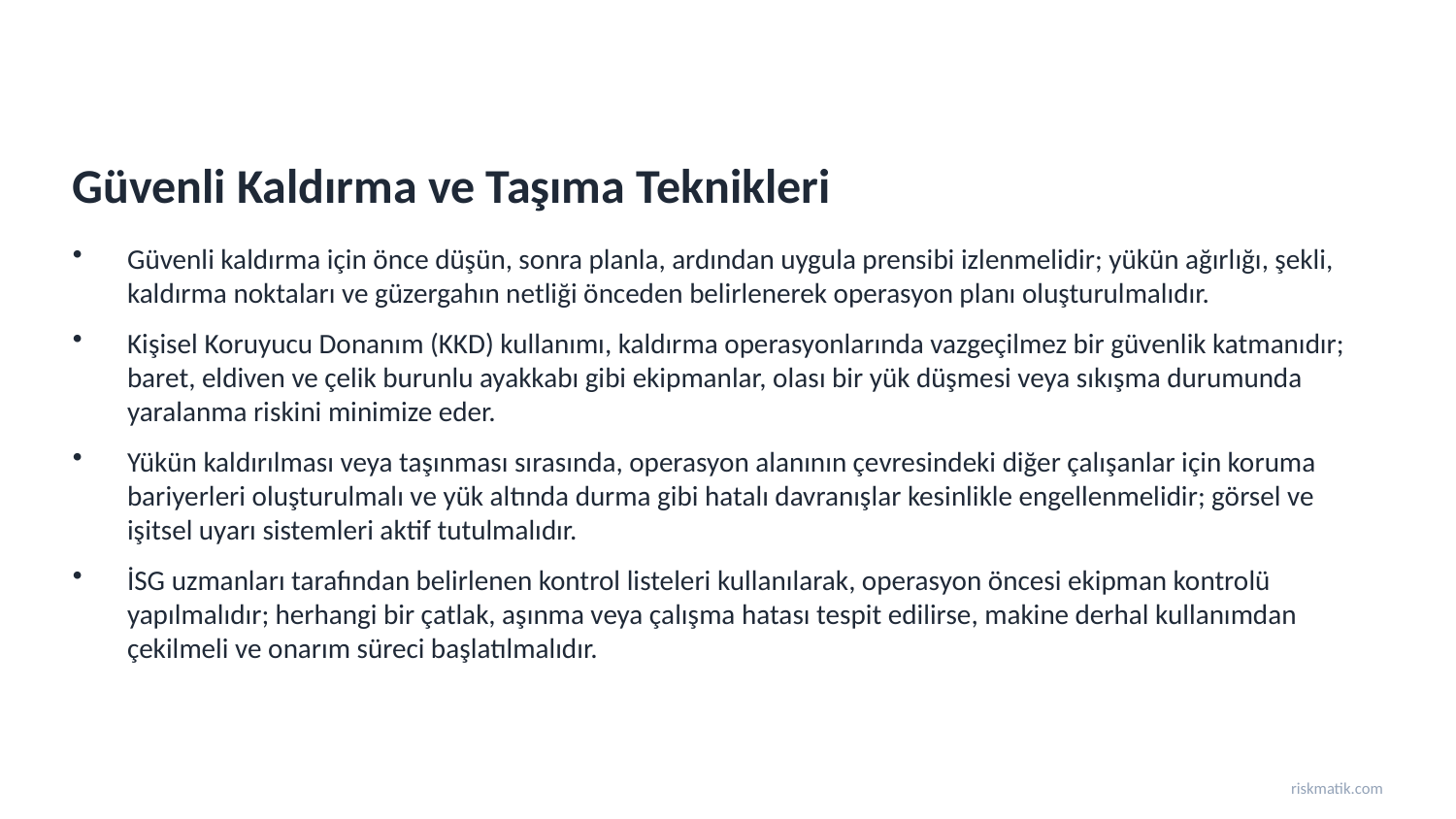

Güvenli Kaldırma ve Taşıma Teknikleri
Güvenli kaldırma için önce düşün, sonra planla, ardından uygula prensibi izlenmelidir; yükün ağırlığı, şekli, kaldırma noktaları ve güzergahın netliği önceden belirlenerek operasyon planı oluşturulmalıdır.
Kişisel Koruyucu Donanım (KKD) kullanımı, kaldırma operasyonlarında vazgeçilmez bir güvenlik katmanıdır; baret, eldiven ve çelik burunlu ayakkabı gibi ekipmanlar, olası bir yük düşmesi veya sıkışma durumunda yaralanma riskini minimize eder.
Yükün kaldırılması veya taşınması sırasında, operasyon alanının çevresindeki diğer çalışanlar için koruma bariyerleri oluşturulmalı ve yük altında durma gibi hatalı davranışlar kesinlikle engellenmelidir; görsel ve işitsel uyarı sistemleri aktif tutulmalıdır.
İSG uzmanları tarafından belirlenen kontrol listeleri kullanılarak, operasyon öncesi ekipman kontrolü yapılmalıdır; herhangi bir çatlak, aşınma veya çalışma hatası tespit edilirse, makine derhal kullanımdan çekilmeli ve onarım süreci başlatılmalıdır.
riskmatik.com